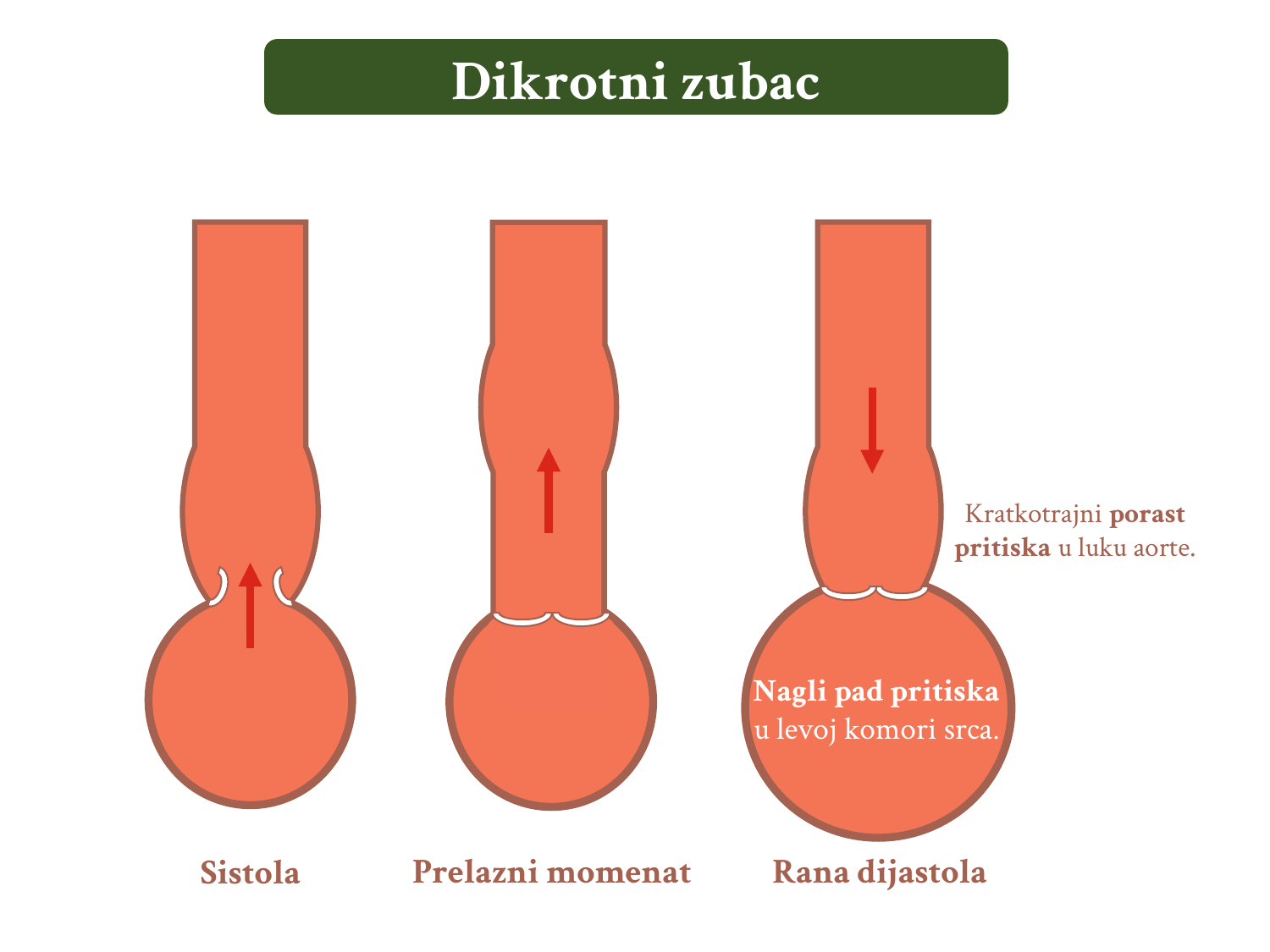

Dikrotni zubac

Nagli pad pritiska
u levoj komori srca.
Prelazni momenat
Rana dijastola
Sistola
Kratkotrajni porast pritiska u luku aorte.